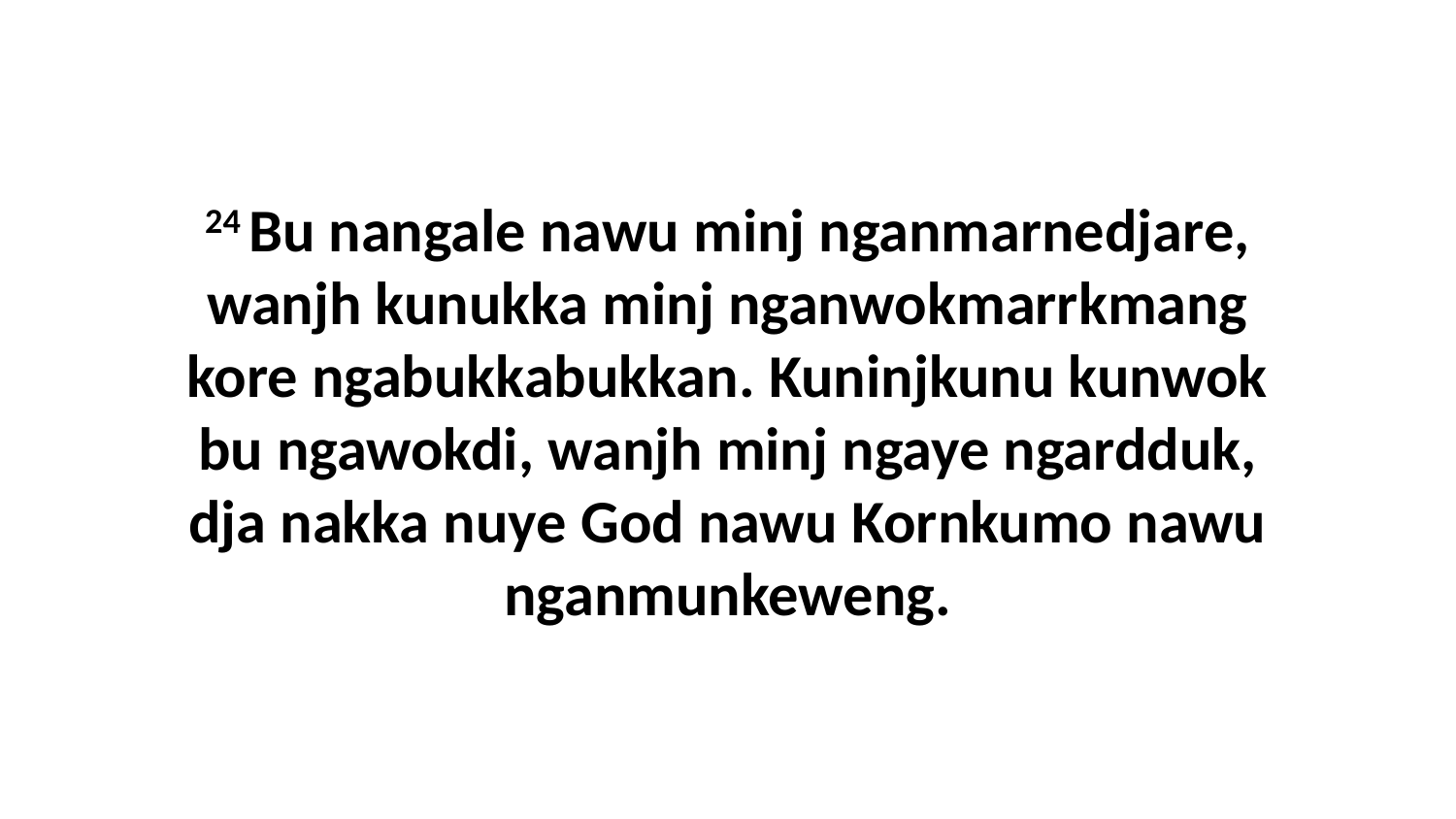

24 Bu nangale nawu minj nganmarnedjare, wanjh kunukka minj nganwokmarrkmang kore ngabukkabukkan. Kuninjkunu kunwok bu ngawokdi, wanjh minj ngaye ngardduk, dja nakka nuye God nawu Kornkumo nawu nganmunkeweng.